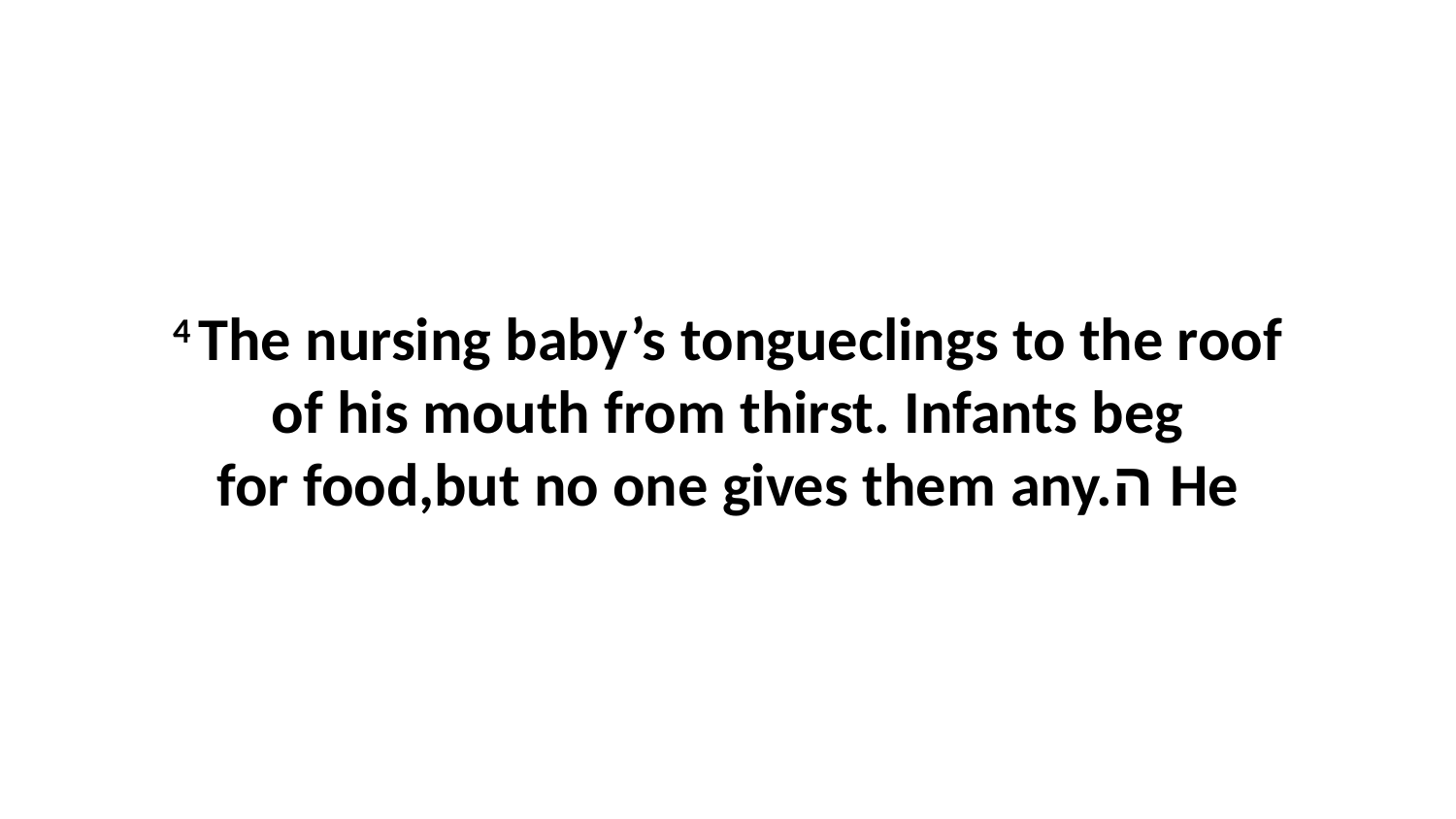

4 The nursing baby’s tongueclings to the roof of his mouth from thirst. Infants beg for food,but no one gives them any.ה He